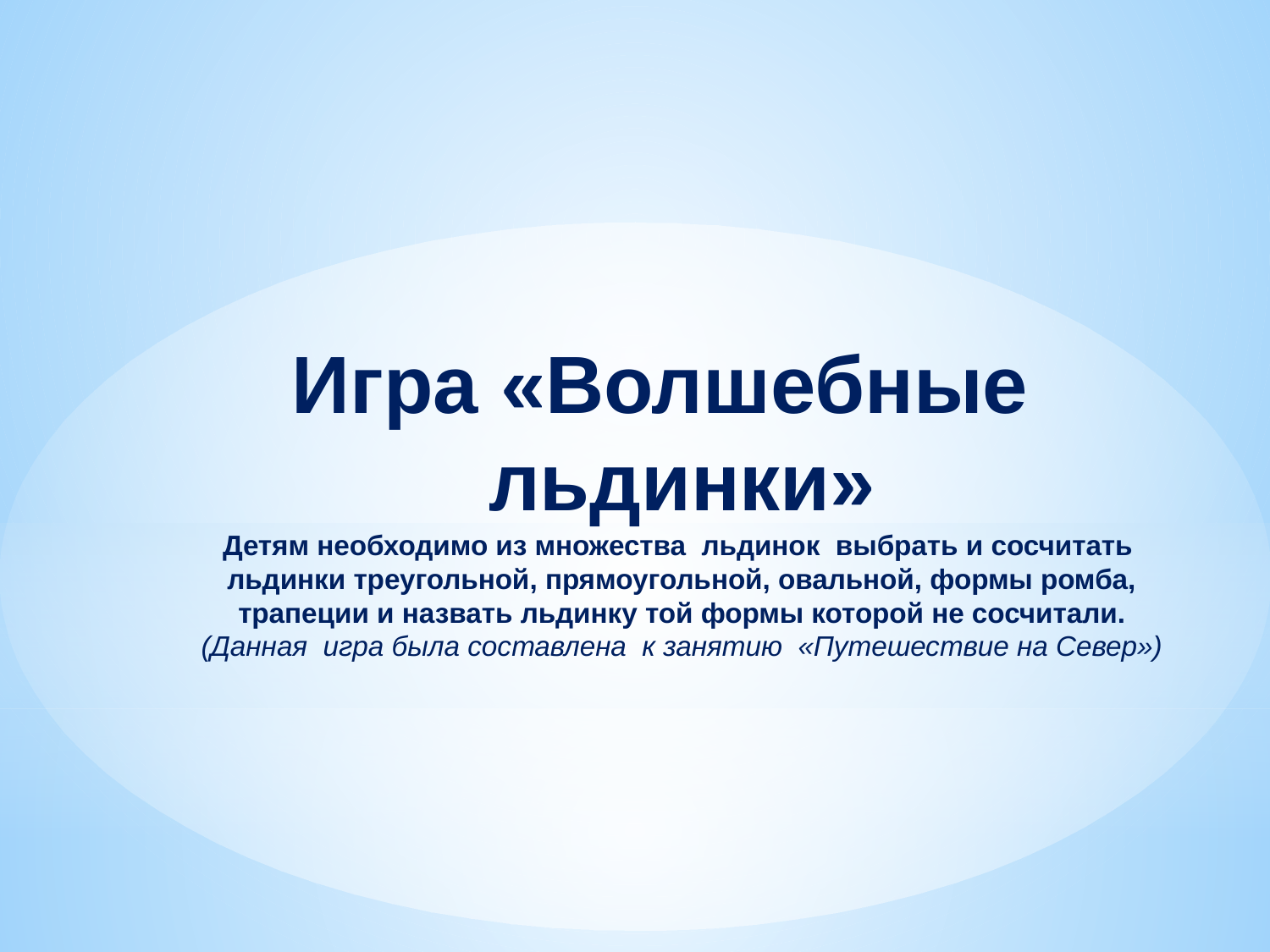

# Игра «Волшебные льдинки» Детям необходимо из множества  льдинок  выбрать и сосчитать  льдинки треугольной, прямоугольной, овальной, формы ромба, трапеции и назвать льдинку той формы которой не сосчитали. (Данная  игра была составлена  к занятию  «Путешествие на Север»)